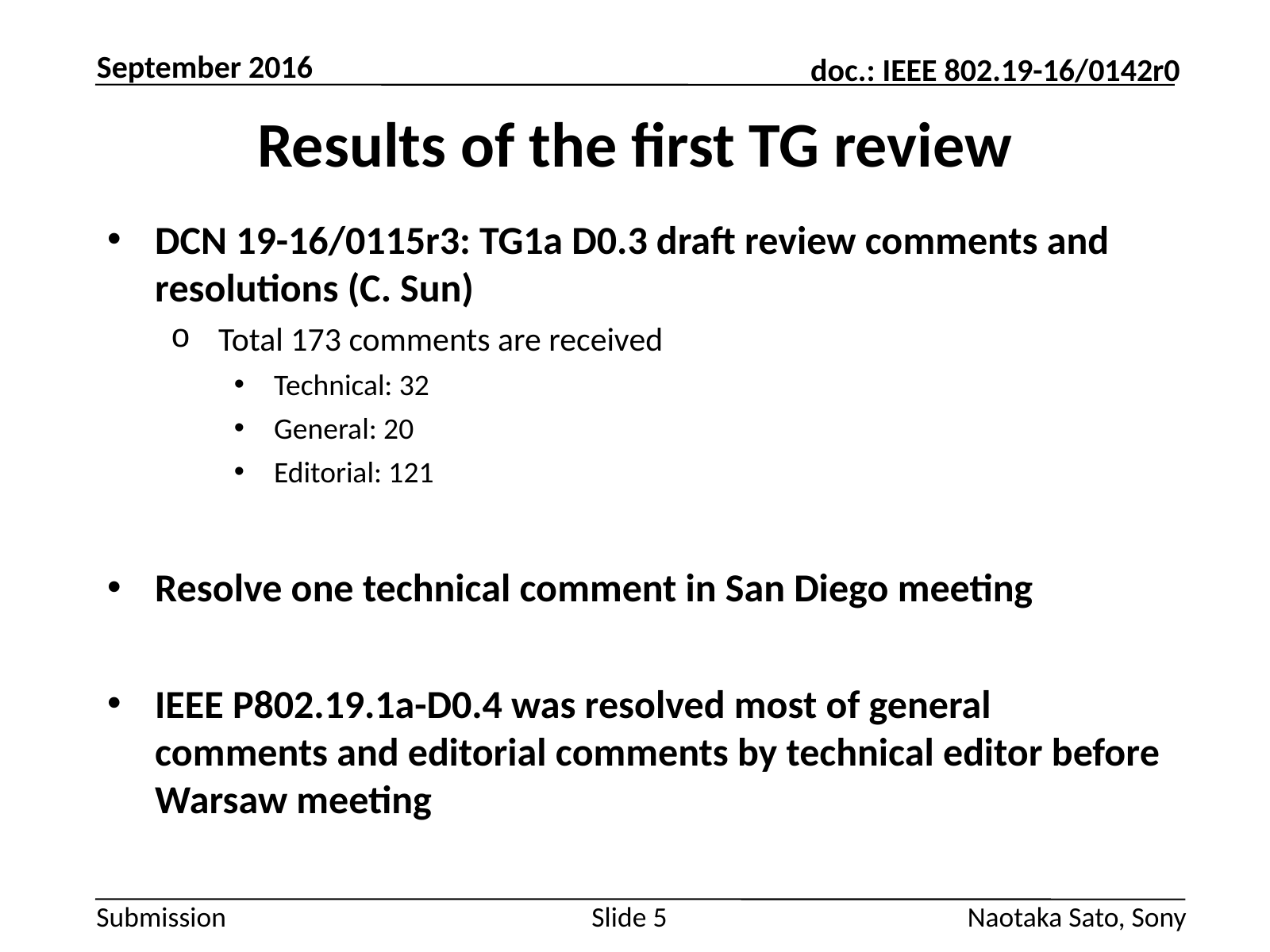

September 2016
# Results of the first TG review
DCN 19-16/0115r3: TG1a D0.3 draft review comments and resolutions (C. Sun)
Total 173 comments are received
Technical: 32
General: 20
Editorial: 121

Resolve one technical comment in San Diego meeting

IEEE P802.19.1a-D0.4 was resolved most of general comments and editorial comments by technical editor before Warsaw meeting
Slide 5
Naotaka Sato, Sony